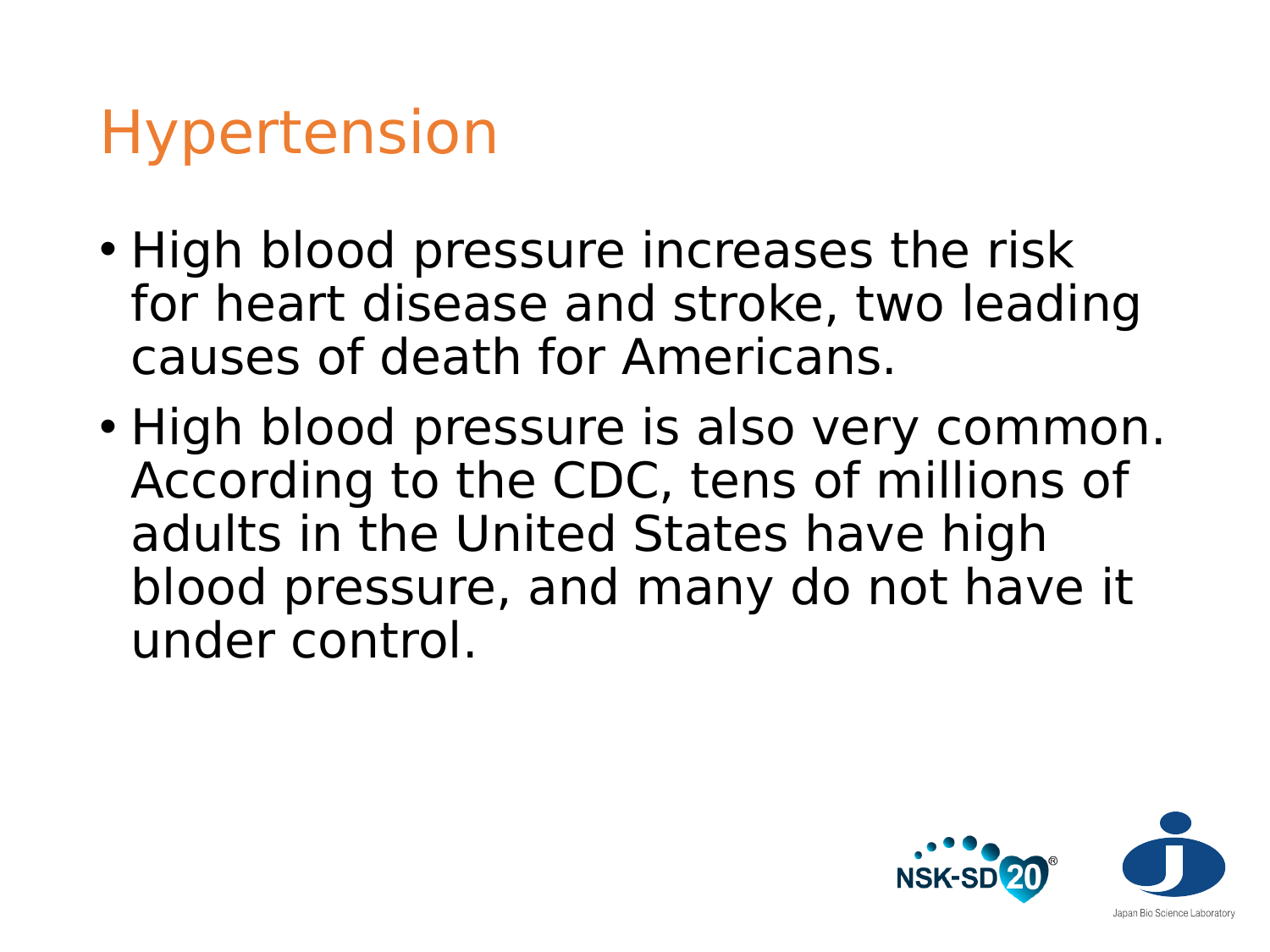

# Hypertension
High blood pressure increases the risk for heart disease and stroke, two leading causes of death for Americans.
High blood pressure is also very common. According to the CDC, tens of millions of adults in the United States have high blood pressure, and many do not have it under control.